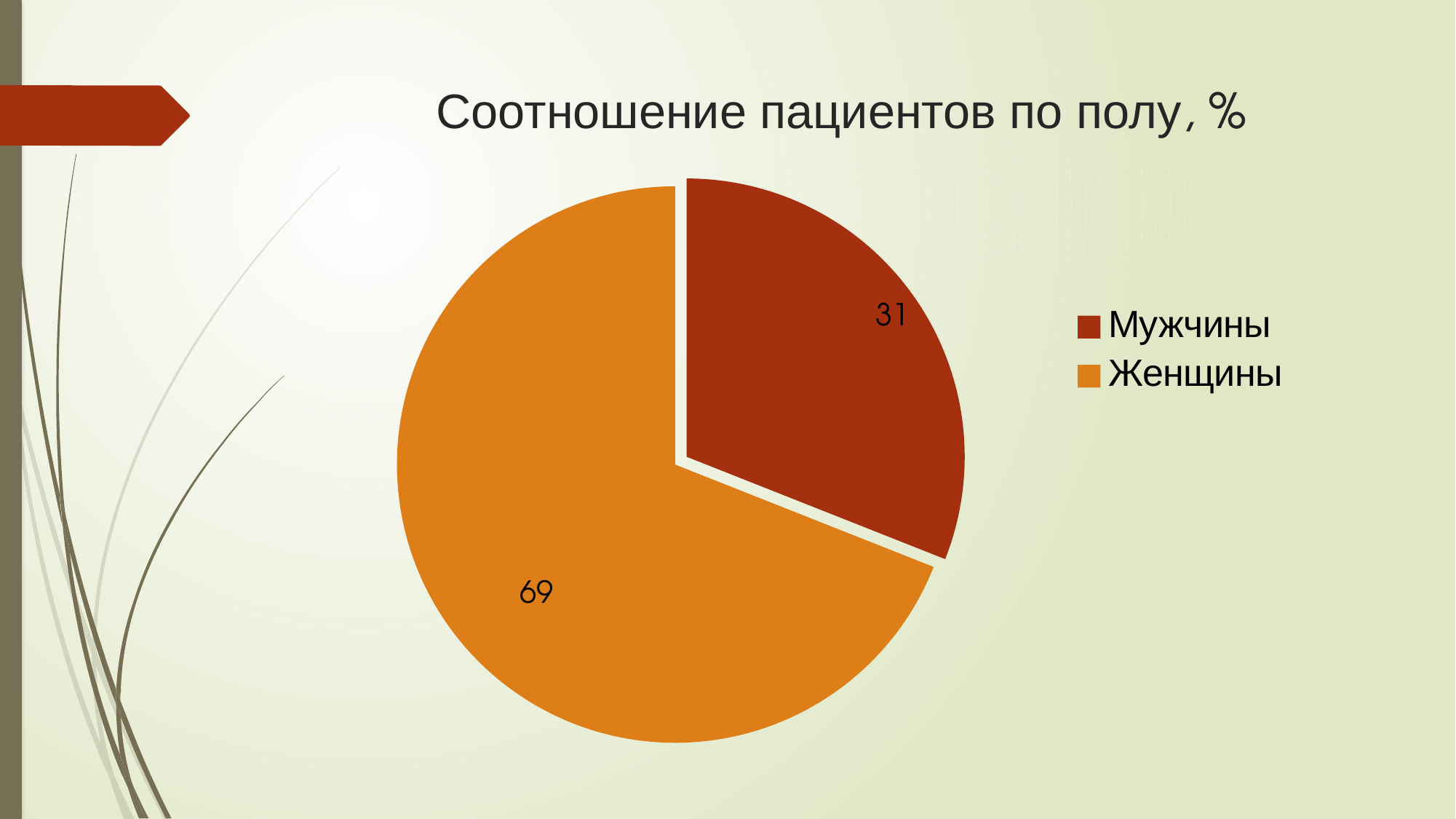

# Соотношение пациентов по полу, %

### Chart

| Category | Продажи |
|---|---|
| Мужчины | 31.0 |
| Женщины | 69.0 |